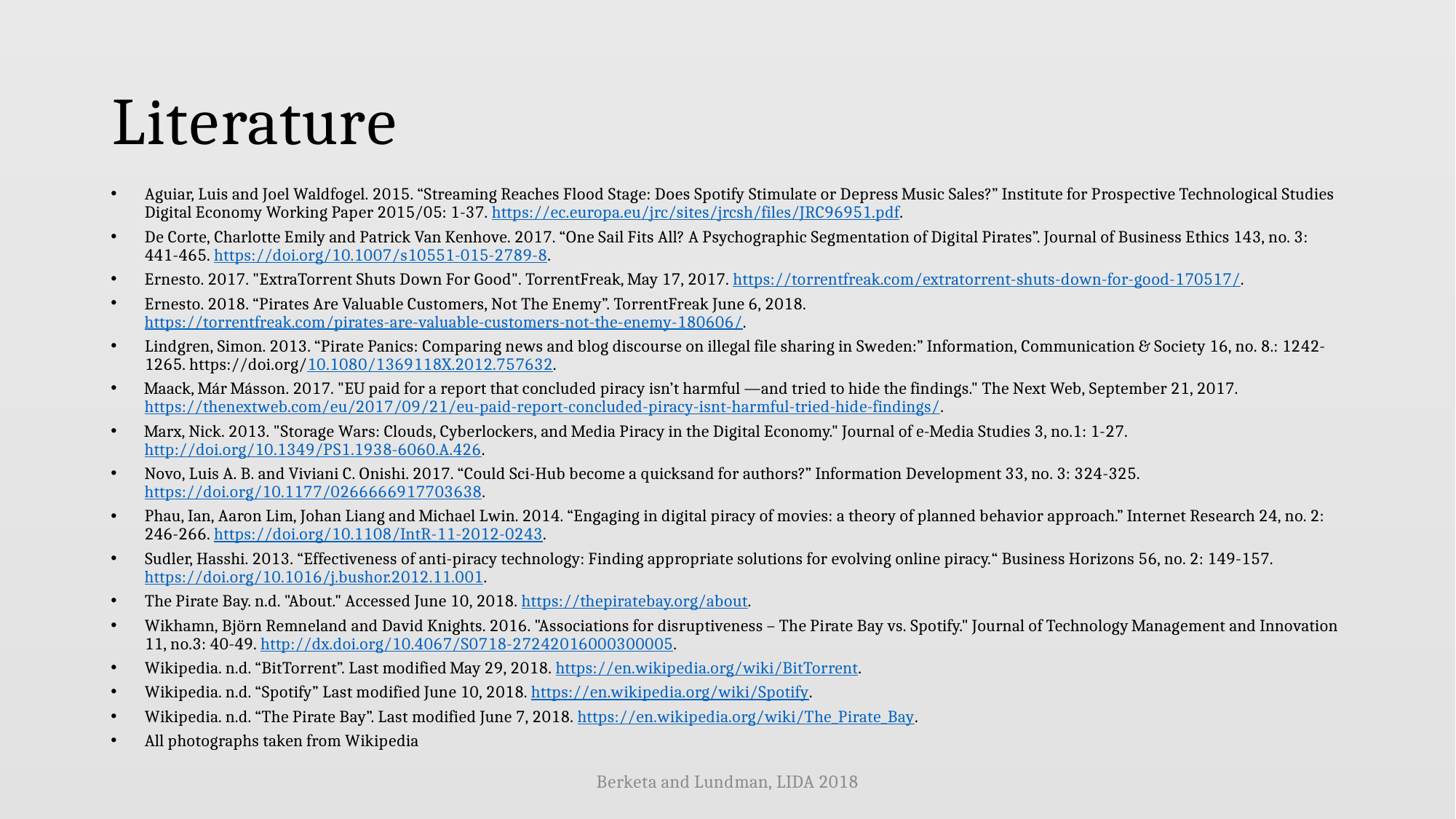

# Literature
Aguiar, Luis and Joel Waldfogel. 2015. “Streaming Reaches Flood Stage: Does Spotify Stimulate or Depress Music Sales?” Institute for Prospective Technological Studies Digital Economy Working Paper 2015/05: 1-37. https://ec.europa.eu/jrc/sites/jrcsh/files/JRC96951.pdf.
De Corte, Charlotte Emily and Patrick Van Kenhove. 2017. “One Sail Fits All? A Psychographic Segmentation of Digital Pirates”. Journal of Business Ethics 143, no. 3: 441-465. https://doi.org/10.1007/s10551-015-2789-8.
Ernesto. 2017. "ExtraTorrent Shuts Down For Good". TorrentFreak, May 17, 2017. https://torrentfreak.com/extratorrent-shuts-down-for-good-170517/.
Ernesto. 2018. “Pirates Are Valuable Customers, Not The Enemy”. TorrentFreak June 6, 2018. https://torrentfreak.com/pirates-are-valuable-customers-not-the-enemy-180606/.
Lindgren, Simon. 2013. “Pirate Panics: Comparing news and blog discourse on illegal file sharing in Sweden:” Information, Communication & Society 16, no. 8.: 1242-1265. https://doi.org/10.1080/1369118X.2012.757632.
Maack, Már Másson. 2017. "EU paid for a report that concluded piracy isn’t harmful —and tried to hide the findings." The Next Web, September 21, 2017. https://thenextweb.com/eu/2017/09/21/eu-paid-report-concluded-piracy-isnt-harmful-tried-hide-findings/.
Marx, Nick. 2013. "Storage Wars: Clouds, Cyberlockers, and Media Piracy in the Digital Economy." Journal of e-Media Studies 3, no.1: 1-27. http://doi.org/10.1349/PS1.1938-6060.A.426.
Novo, Luis A. B. and Viviani C. Onishi. 2017. “Could Sci-Hub become a quicksand for authors?” Information Development 33, no. 3: 324-325. https://doi.org/10.1177/0266666917703638.
Phau, Ian, Aaron Lim, Johan Liang and Michael Lwin. 2014. “Engaging in digital piracy of movies: a theory of planned behavior approach.” Internet Research 24, no. 2: 246-266. https://doi.org/10.1108/IntR-11-2012-0243.
Sudler, Hasshi. 2013. “Effectiveness of anti-piracy technology: Finding appropriate solutions for evolving online piracy.“ Business Horizons 56, no. 2: 149-157. https://doi.org/10.1016/j.bushor.2012.11.001.
The Pirate Bay. n.d. "About." Accessed June 10, 2018. https://thepiratebay.org/about.
Wikhamn, Björn Remneland and David Knights. 2016. "Associations for disruptiveness – The Pirate Bay vs. Spotify." Journal of Technology Management and Innovation 11, no.3: 40-49. http://dx.doi.org/10.4067/S0718-27242016000300005.
Wikipedia. n.d. “BitTorrent”. Last modified May 29, 2018. https://en.wikipedia.org/wiki/BitTorrent.
Wikipedia. n.d. “Spotify” Last modified June 10, 2018. https://en.wikipedia.org/wiki/Spotify.
Wikipedia. n.d. “The Pirate Bay”. Last modified June 7, 2018. https://en.wikipedia.org/wiki/The_Pirate_Bay.
All photographs taken from Wikipedia
Berketa and Lundman, LIDA 2018